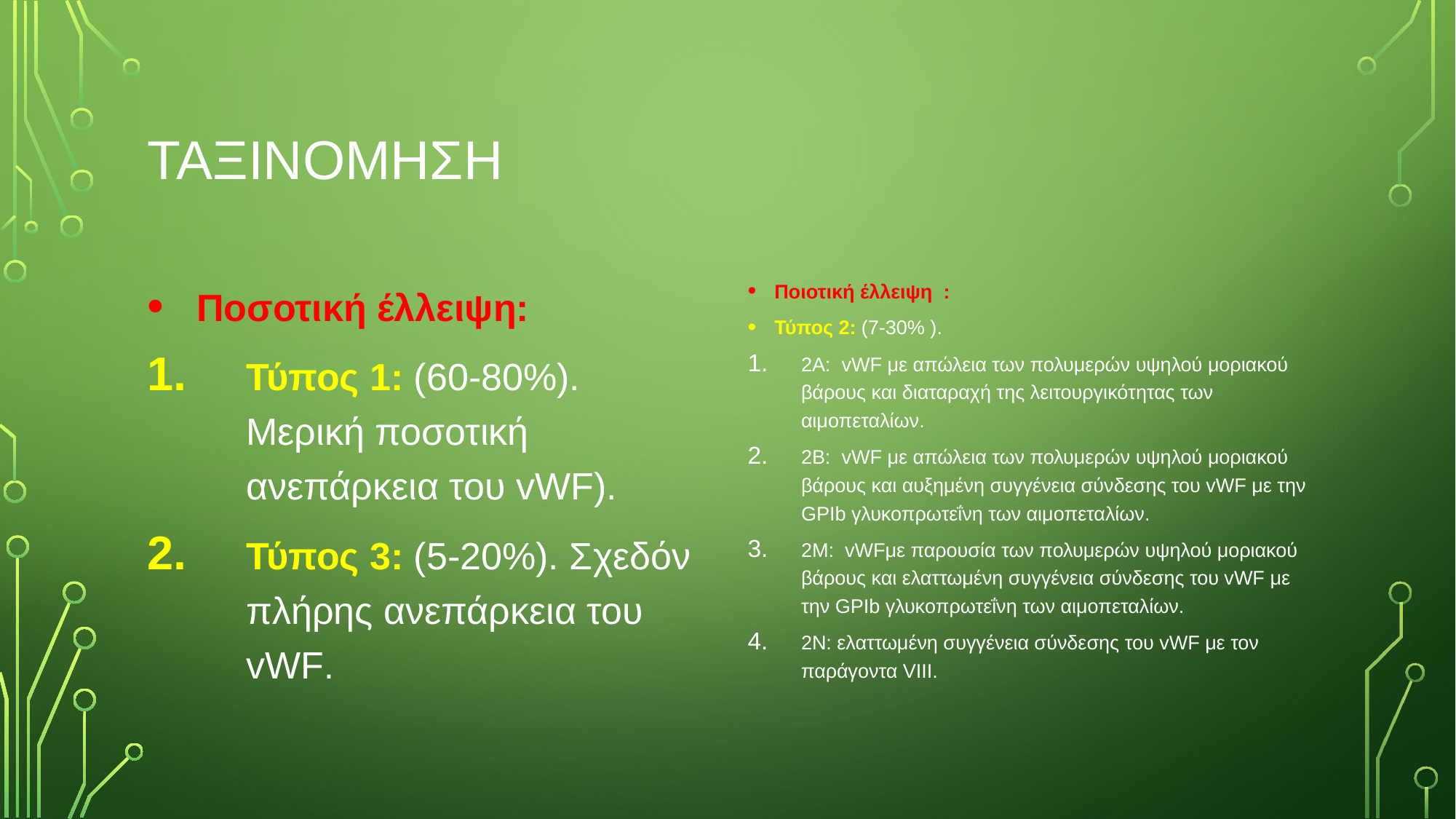

# ταξινομηση
Ποσοτική έλλειψη:
Τύπος 1: (60-80%). Μερική ποσοτική ανεπάρκεια του vWF).
Τύπος 3: (5-20%). Σχεδόν πλήρης ανεπάρκεια του vWF.
Ποιοτική έλλειψη  :
Τύπος 2: (7-30% ).
2Α:  vWF με απώλεια των πολυμερών υψηλού μοριακού βάρους και διαταραχή της λειτουργικότητας των αιμοπεταλίων.
2Β:  vWF με απώλεια των πολυμερών υψηλού μοριακού βάρους και αυξημένη συγγένεια σύνδεσης του vWF με την GPIb γλυκοπρωτεΐνη των αιμοπεταλίων.
2Μ:  vWFμε παρουσία των πολυμερών υψηλού μοριακού βάρους και ελαττωμένη συγγένεια σύνδεσης του vWF με την GPIb γλυκοπρωτεΐνη των αιμοπεταλίων.
2Ν: ελαττωμένη συγγένεια σύνδεσης του vWF με τον παράγοντα VIII.